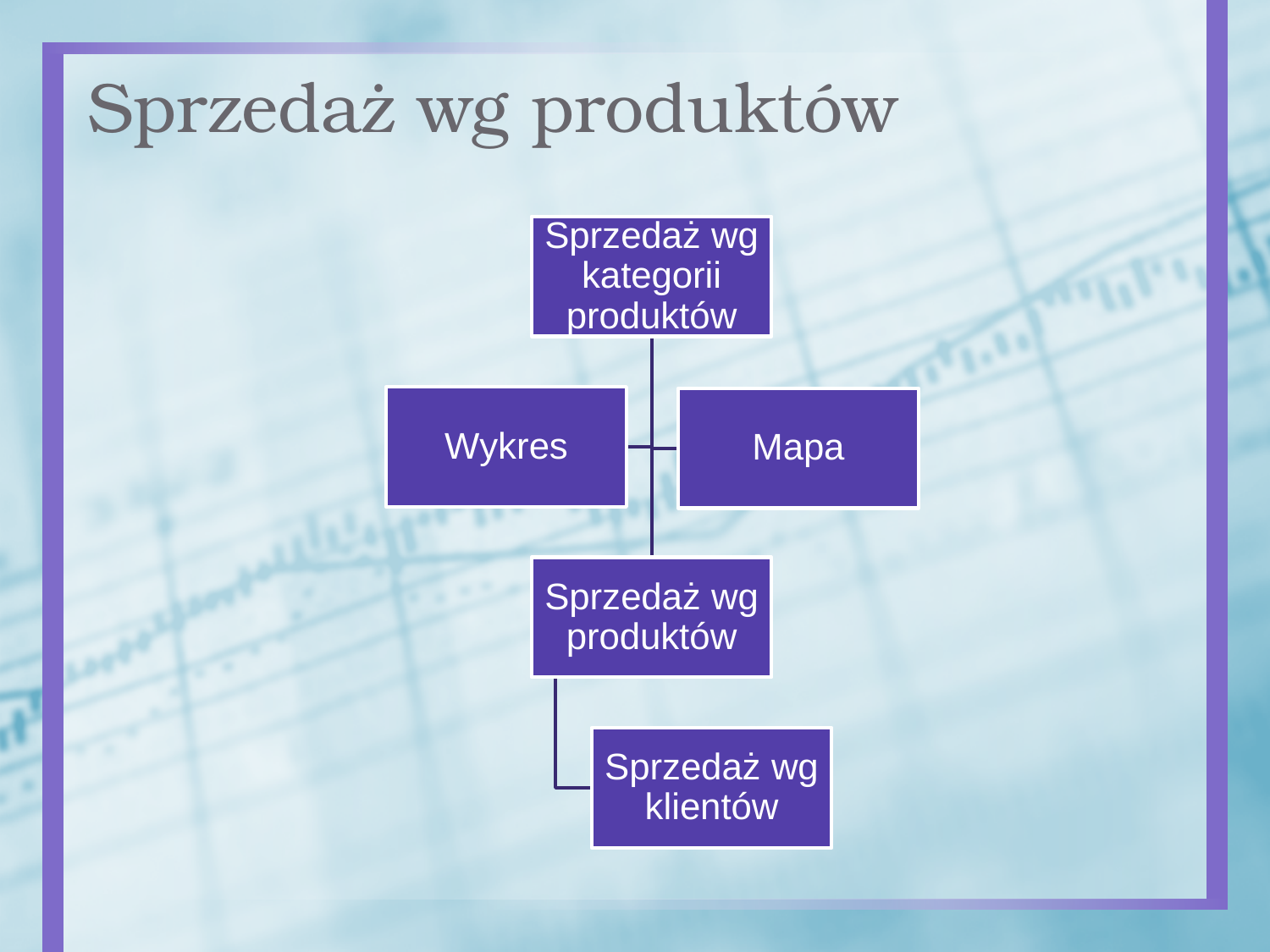

# Sprzedaż wg produktów
Sprzedaż wg kategorii produktów
Sprzedaż wg produktów
Sprzedaż wg klientów
Wykres
Mapa